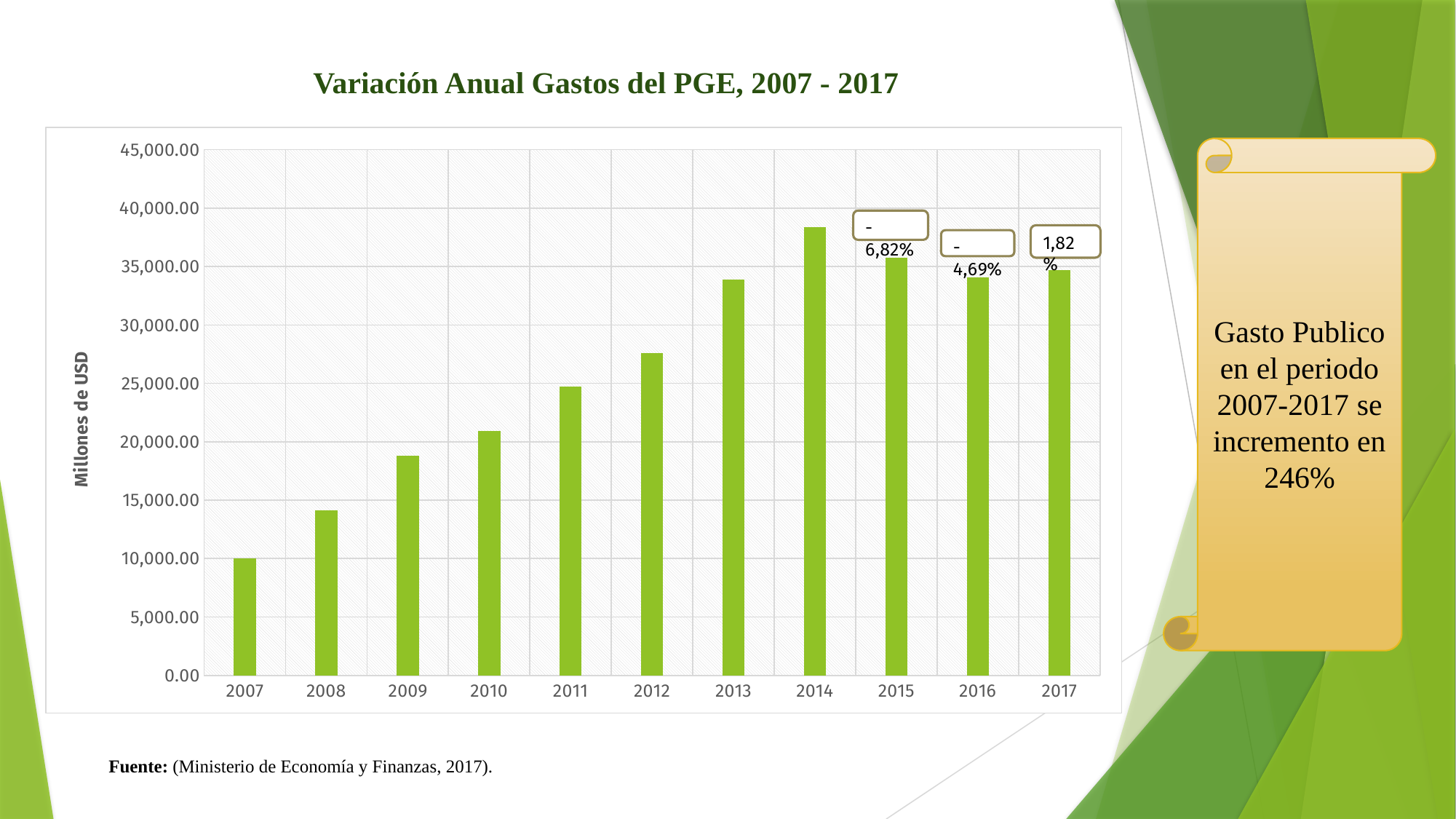

Variación Anual Gastos del PGE, 2007 - 2017

### Chart

| Category | GASTOS  TOTALES |
|---|---|
| 2007 | 10014.0 |
| 2008 | 14148.9 |
| 2009 | 18833.84 |
| 2010 | 20894.47 |
| 2011 | 24749.17 |
| 2012 | 27580.52 |
| 2013 | 33890.51 |
| 2014 | 38361.89 |
| 2015 | 35745.41 |
| 2016 | 34067.38 |
| 2017 | 34688.53 |
Gasto Publico en el periodo 2007-2017 se incremento en 246%
Fuente: (Ministerio de Economía y Finanzas, 2017).